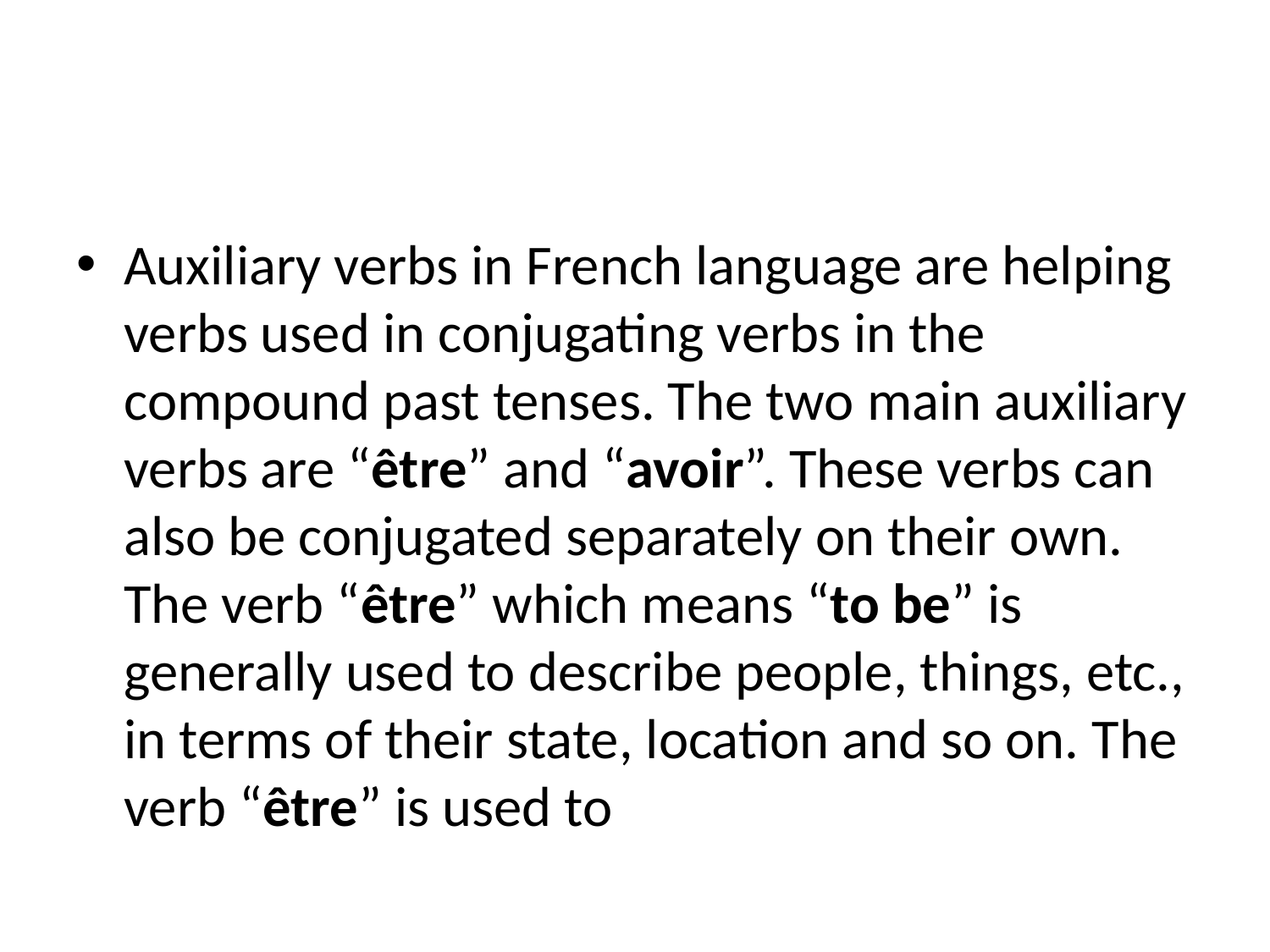

Auxiliary verbs in French language are helping verbs used in conjugating verbs in the compound past tenses. The two main auxiliary verbs are “être” and “avoir”. These verbs can also be conjugated separately on their own. The verb “être” which means “to be” is generally used to describe people, things, etc., in terms of their state, location and so on. The verb “être” is used to